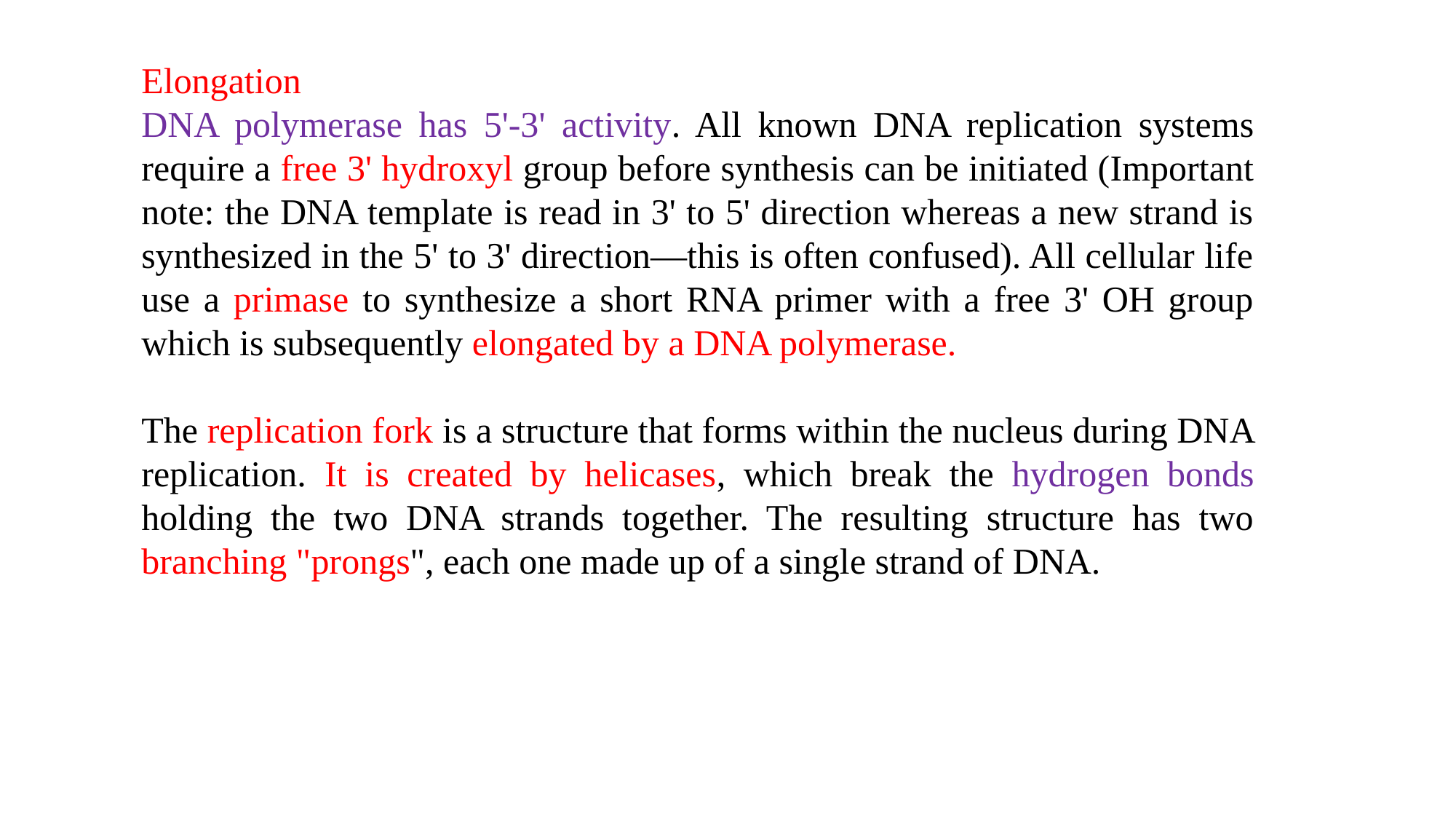

Elongation
DNA polymerase has 5'-3' activity. All known DNA replication systems require a free 3' hydroxyl group before synthesis can be initiated (Important note: the DNA template is read in 3' to 5' direction whereas a new strand is synthesized in the 5' to 3' direction—this is often confused). All cellular life use a primase to synthesize a short RNA primer with a free 3' OH group which is subsequently elongated by a DNA polymerase.

The replication fork is a structure that forms within the nucleus during DNA replication. It is created by helicases, which break the hydrogen bonds holding the two DNA strands together. The resulting structure has two branching "prongs", each one made up of a single strand of DNA.